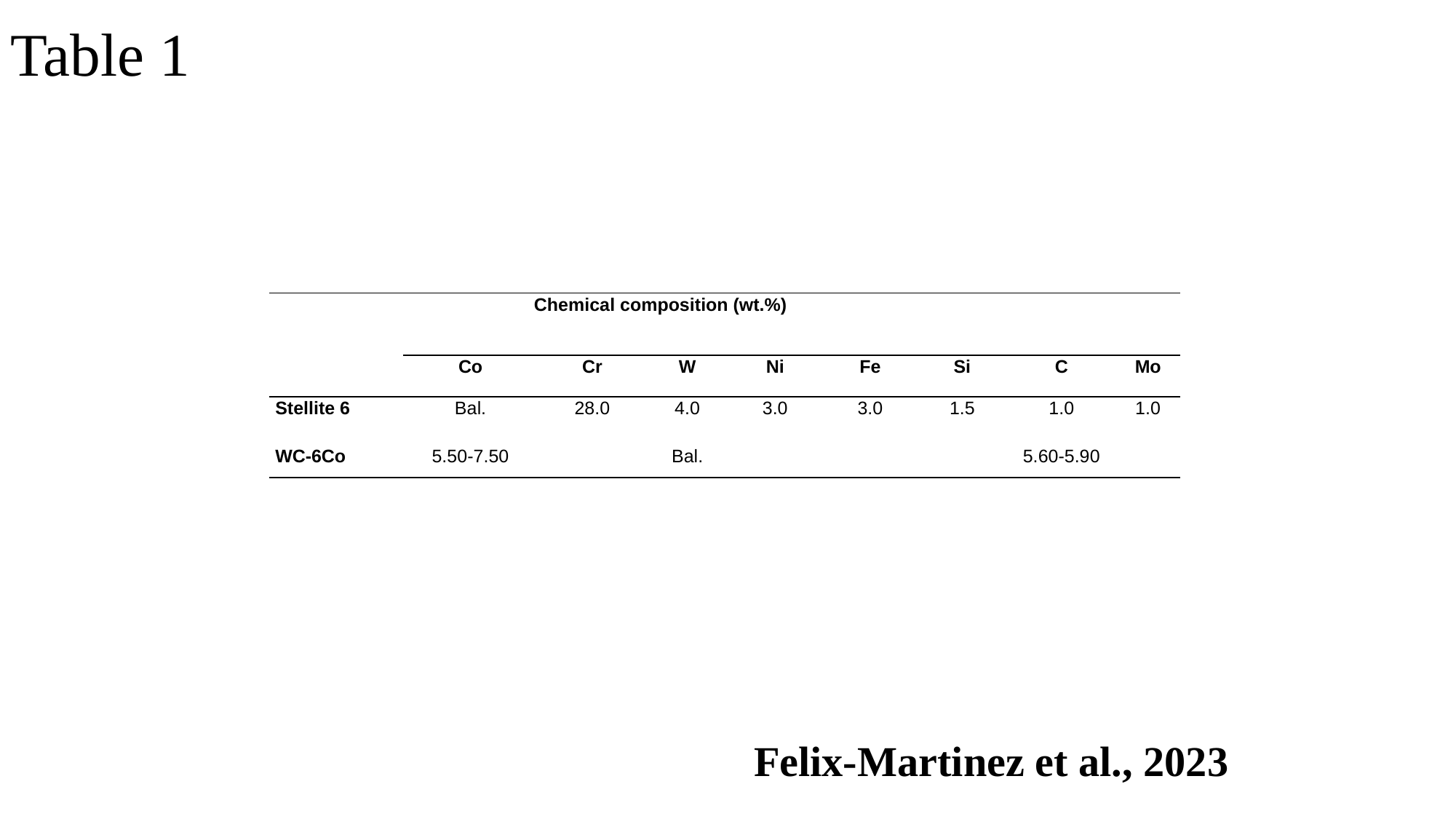

Table 1
|  | Chemical composition (wt.%) |  |  |  |  |  |  |  |
| --- | --- | --- | --- | --- | --- | --- | --- | --- |
|  | Co | Cr | W | Ni | Fe | Si | C | Mo |
| Stellite 6 | Bal. | 28.0 | 4.0 | 3.0 | 3.0 | 1.5 | 1.0 | 1.0 |
| WC-6Co | 5.50-7.50 |  | Bal. |  |  |  | 5.60-5.90 |  |
Felix-Martinez et al., 2023